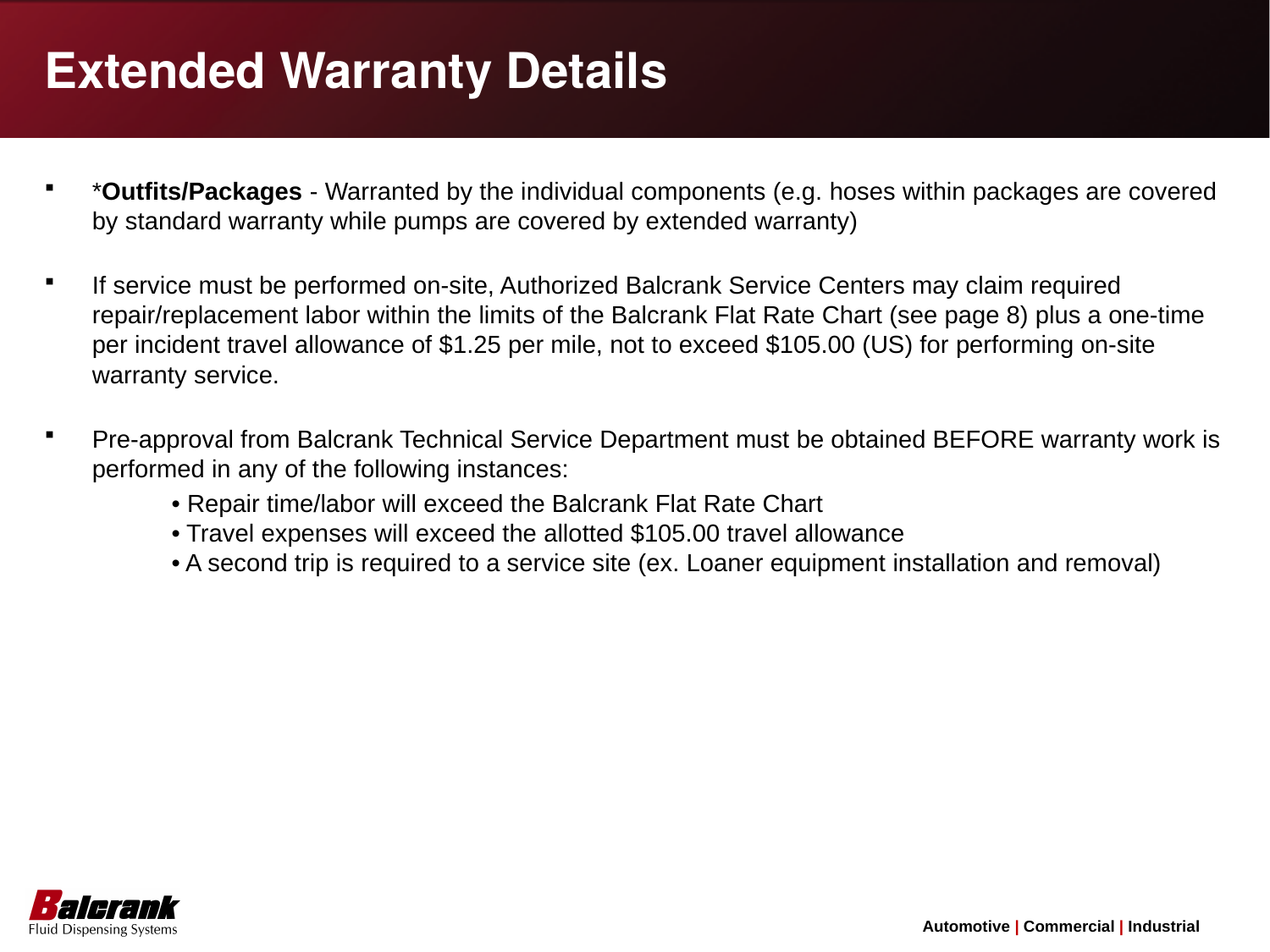

# Extended Warranty Details
*Outfits/Packages - Warranted by the individual components (e.g. hoses within packages are covered by standard warranty while pumps are covered by extended warranty)

If service must be performed on-site, Authorized Balcrank Service Centers may claim required repair/replacement labor within the limits of the Balcrank Flat Rate Chart (see page 8) plus a one-time per incident travel allowance of $1.25 per mile, not to exceed $105.00 (US) for performing on-site warranty service.

Pre-approval from Balcrank Technical Service Department must be obtained BEFORE warranty work is performed in any of the following instances:
	• Repair time/labor will exceed the Balcrank Flat Rate Chart
	• Travel expenses will exceed the allotted $105.00 travel allowance
	• A second trip is required to a service site (ex. Loaner equipment installation and removal)